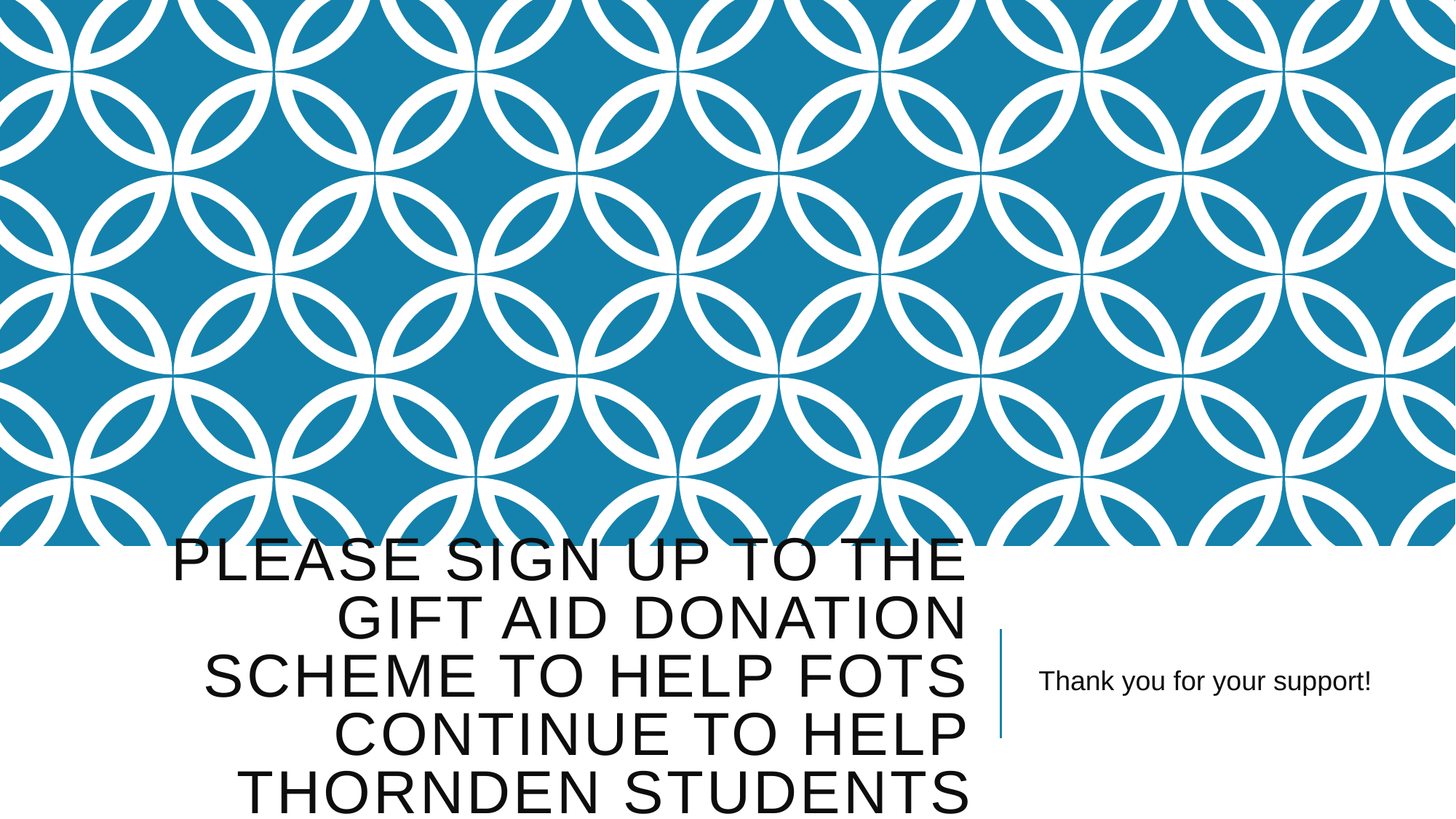

# Please sign up to the gift aid donation scheme to help fots continue to help Thornden Students
Thank you for your support!